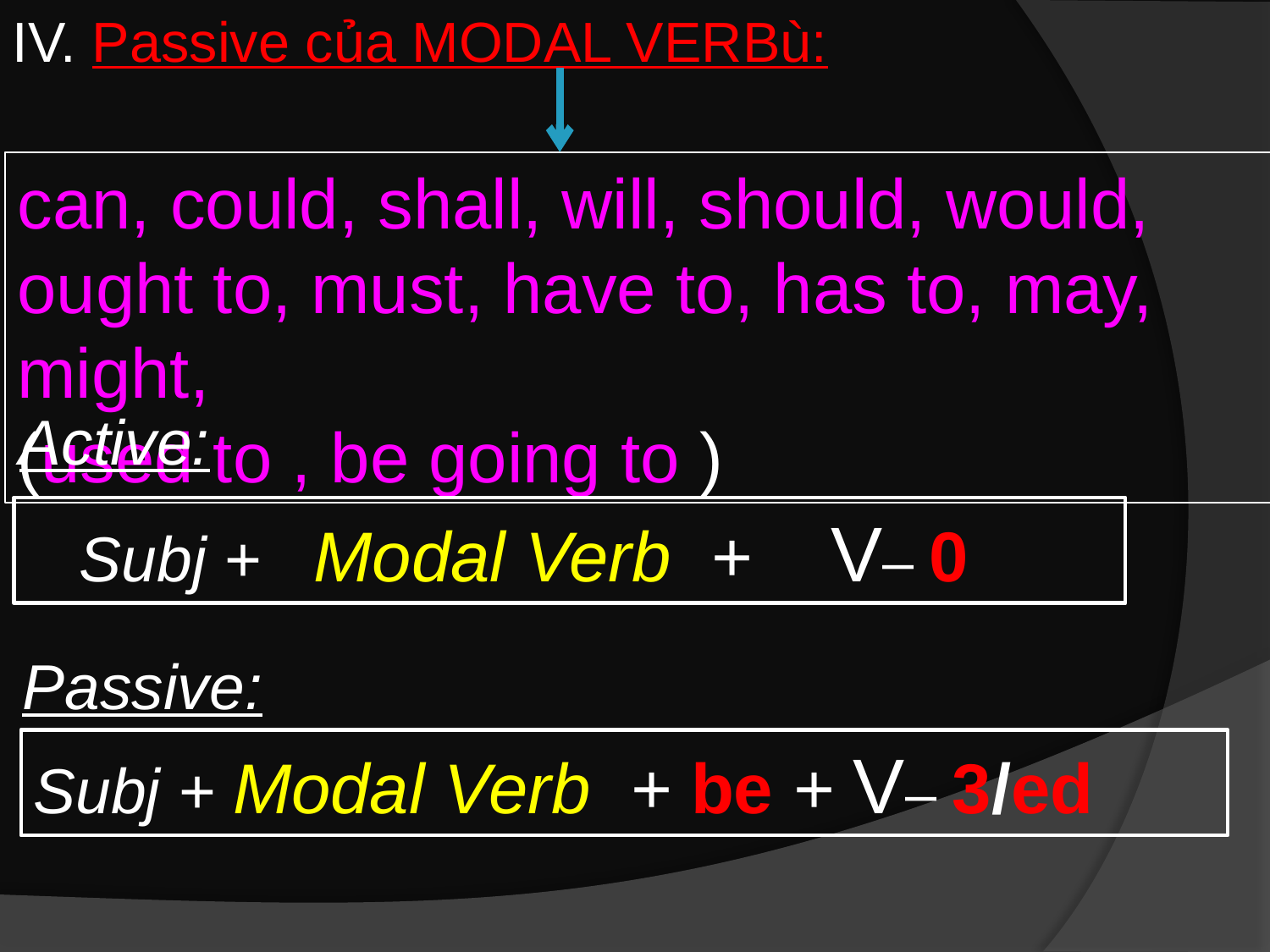

IV. Passive của MODAL VERBù:
can, could, shall, will, should, would,
ought to, must, have to, has to, may, might,
(used to , be going to )
 Active:
   Subj +   Modal Verb  +    V– 0
Passive:
Subj + Modal Verb  + be + V– 3/ed